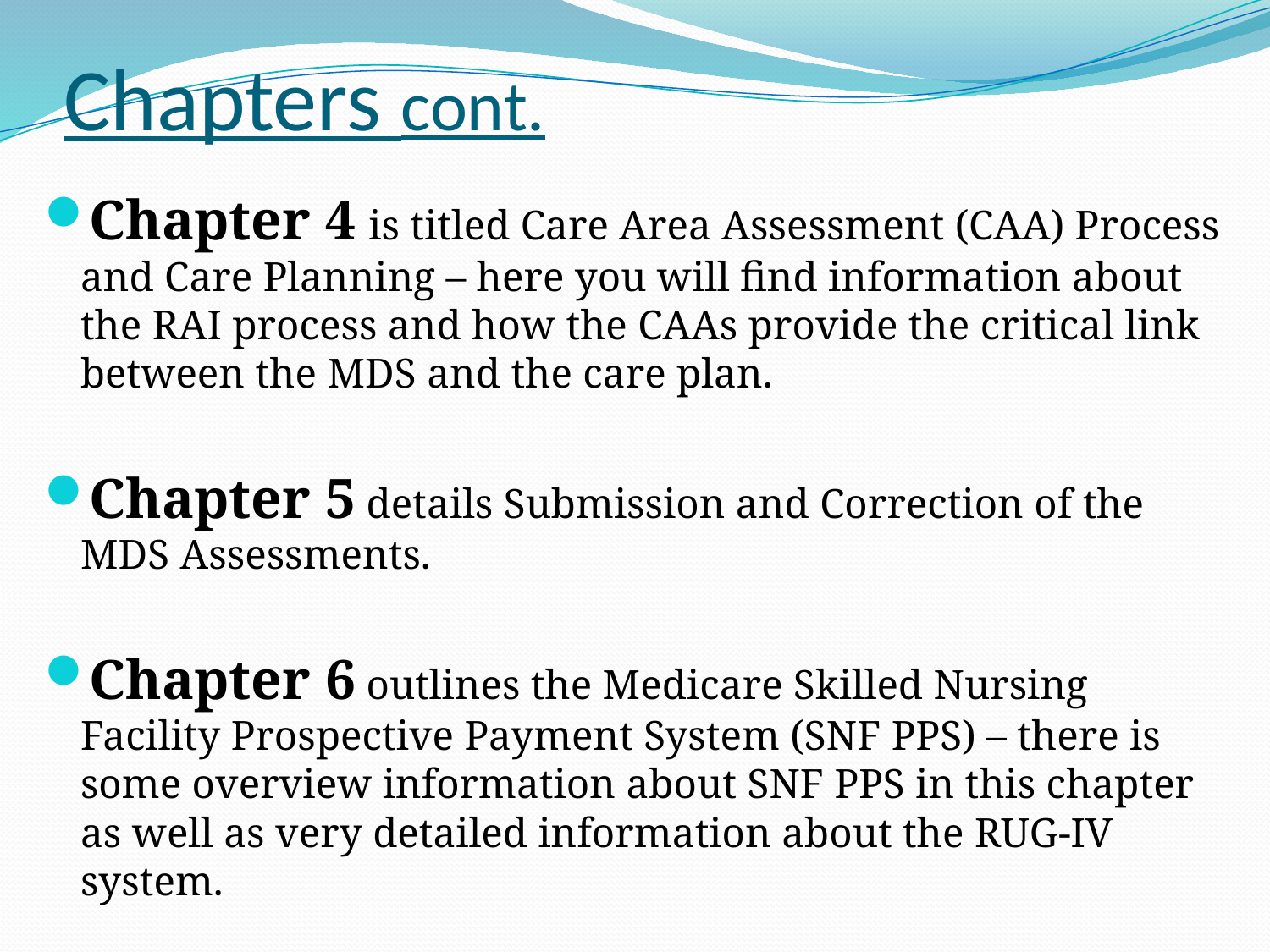

# Chapters cont.
Chapter 4 is titled Care Area Assessment (CAA) Process and Care Planning – here you will find information about the RAI process and how the CAAs provide the critical link between the MDS and the care plan.

Chapter 5 details Submission and Correction of the MDS Assessments.

Chapter 6 outlines the Medicare Skilled Nursing Facility Prospective Payment System (SNF PPS) – there is some overview information about SNF PPS in this chapter as well as very detailed information about the RUG-IV system.